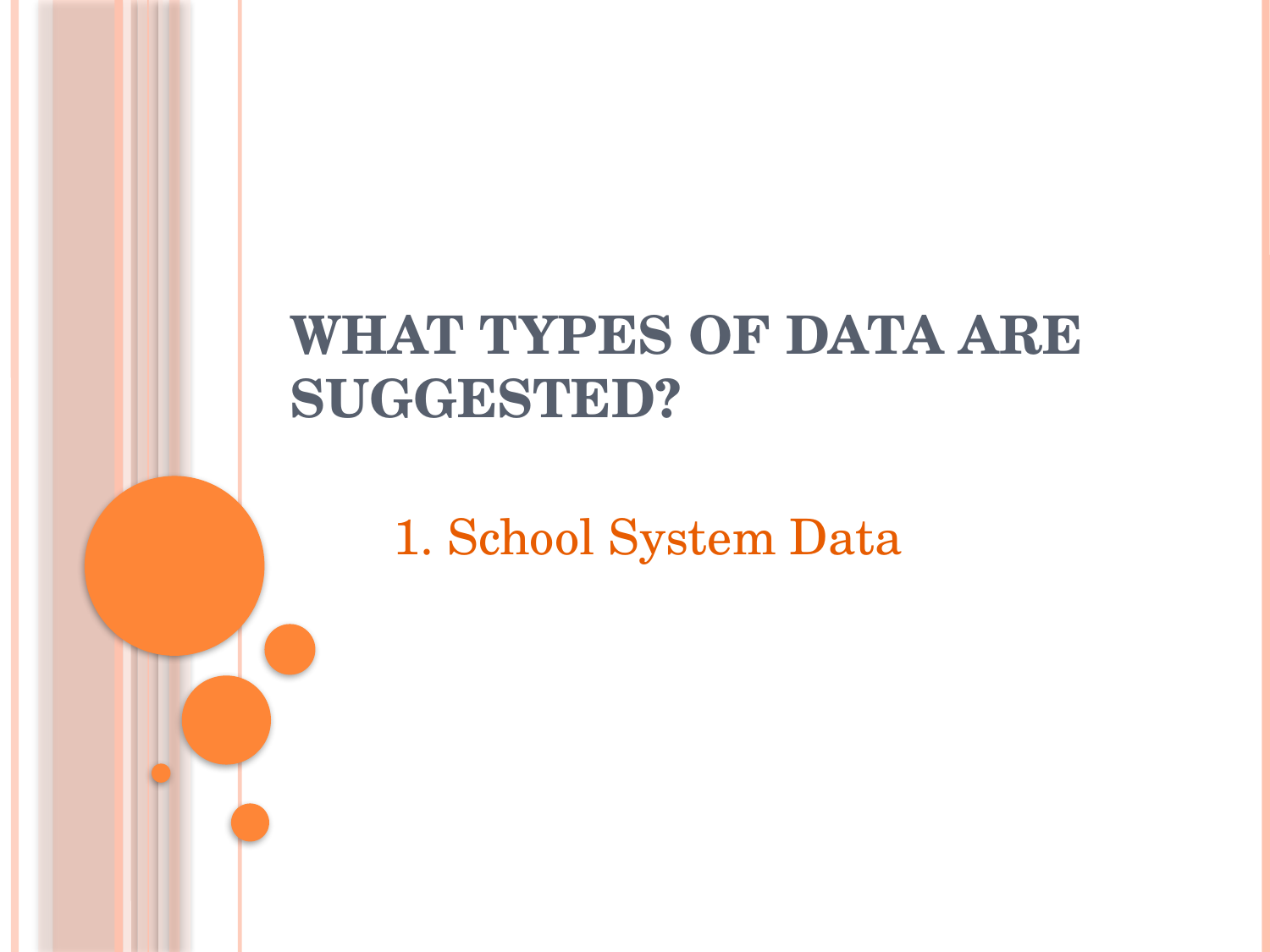

# What Types of data are suggested?
1. School System Data